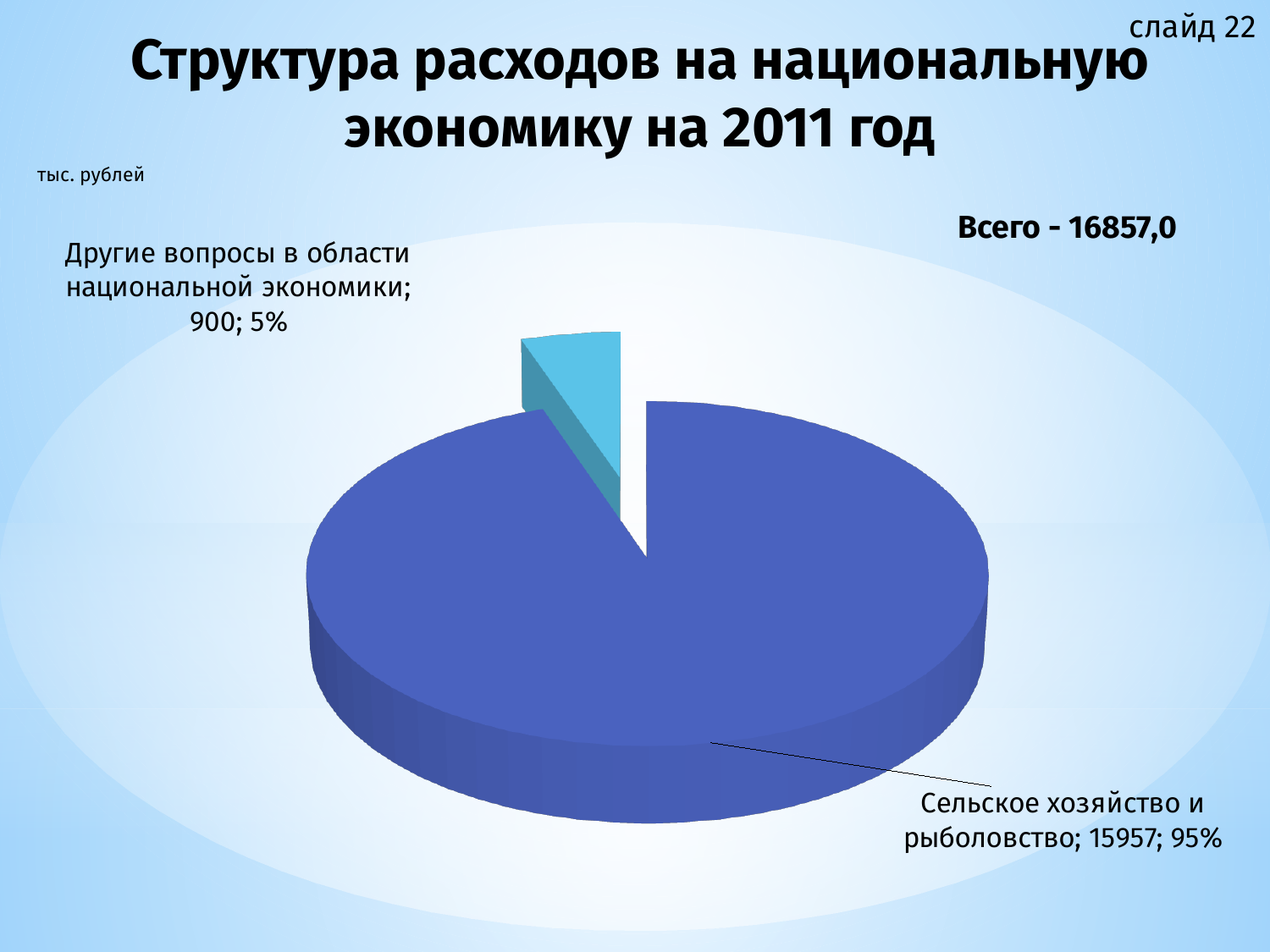

слайд 22
# Структура расходов на национальную экономику на 2011 год
тыс. рублей

[unsupported chart]

Всего - 16857,0